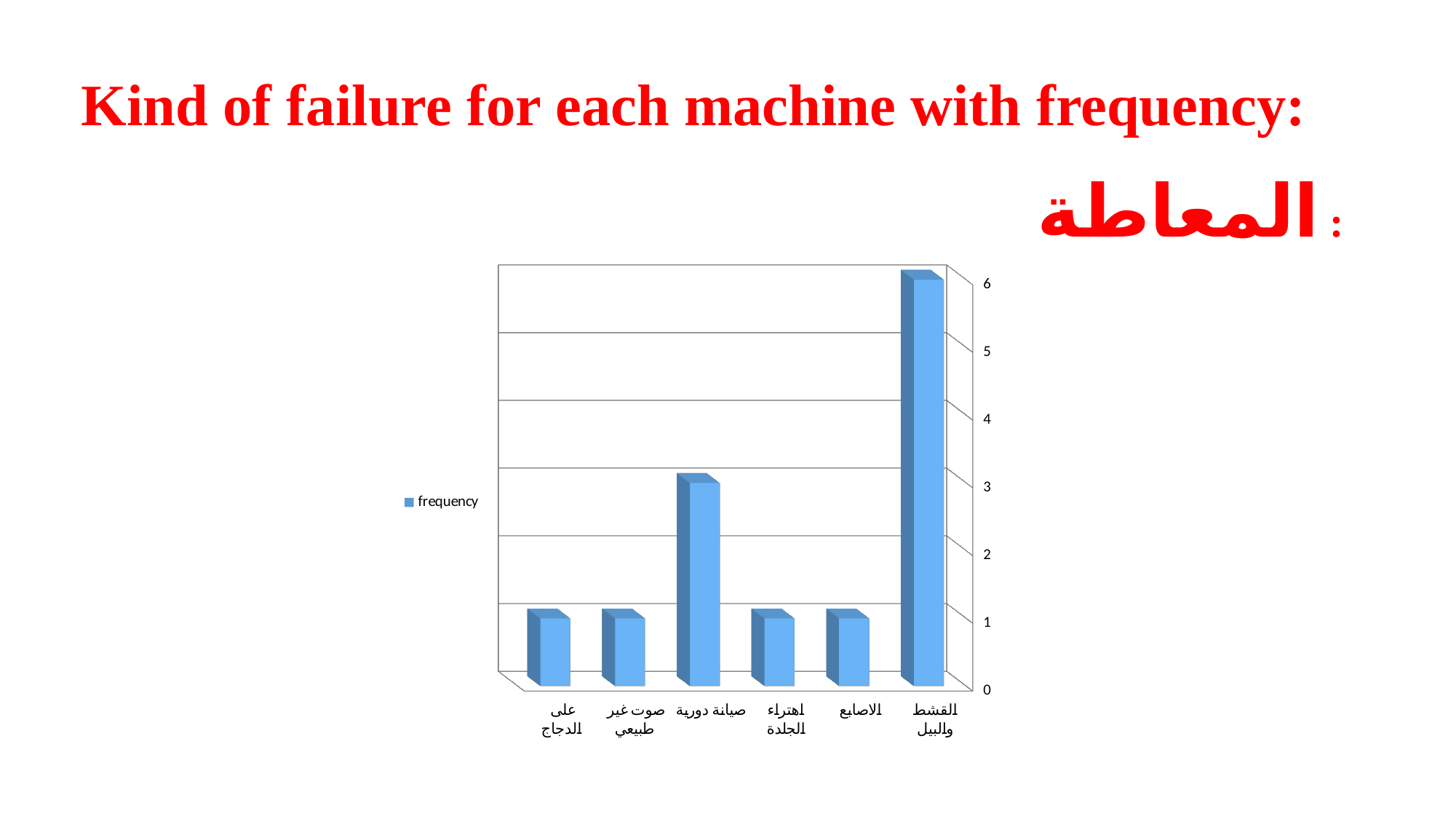

# Kind of failure for each machine with frequency:
المعاطة :

[unsupported chart]